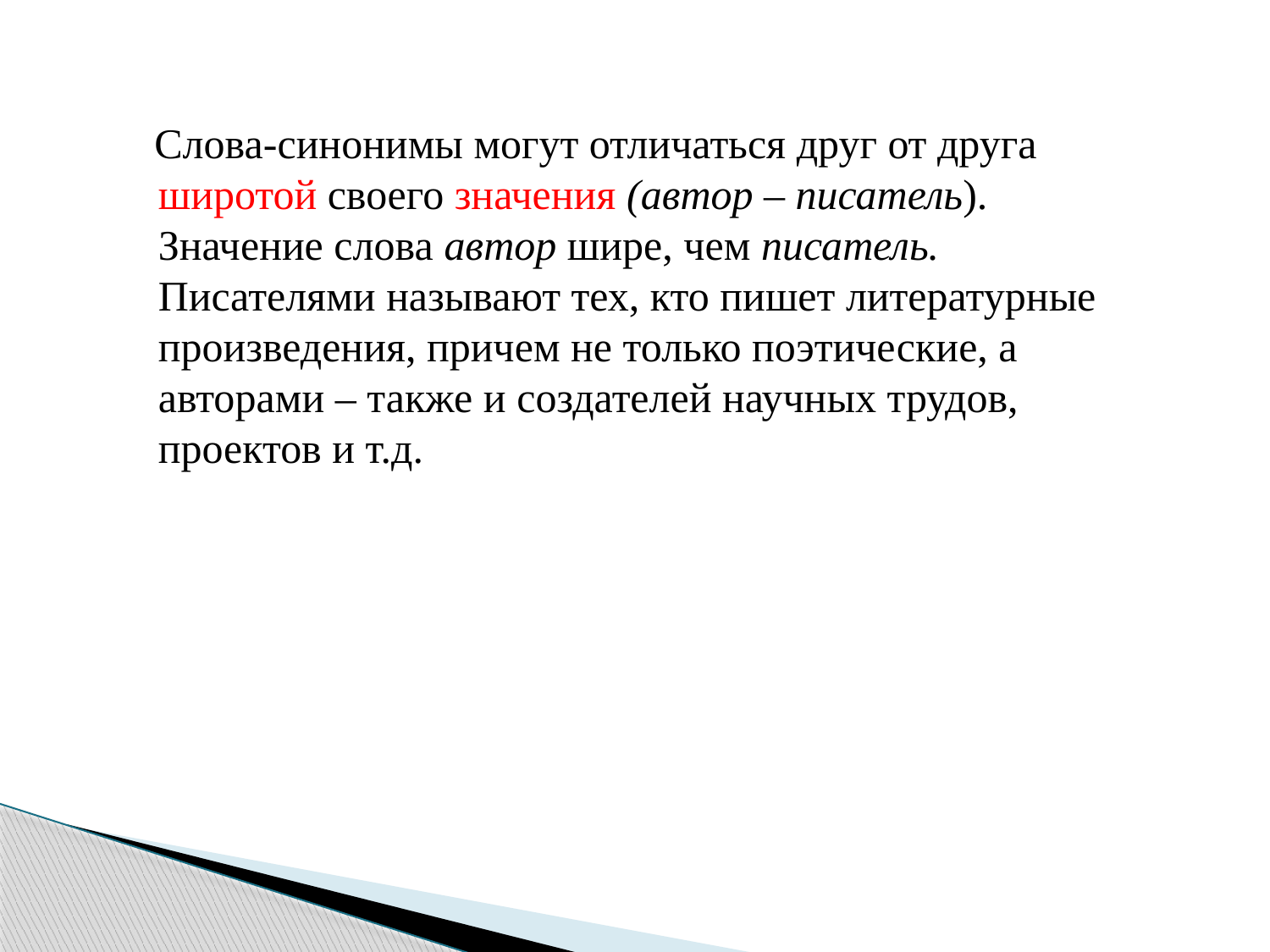

Слова-синонимы могут отличаться друг от друга широтой своего значения (автор – писатель). Значение слова автор шире, чем писатель. Писателями называют тех, кто пишет литературные произведения, причем не только поэтические, а авторами – также и создателей научных трудов, проектов и т.д.